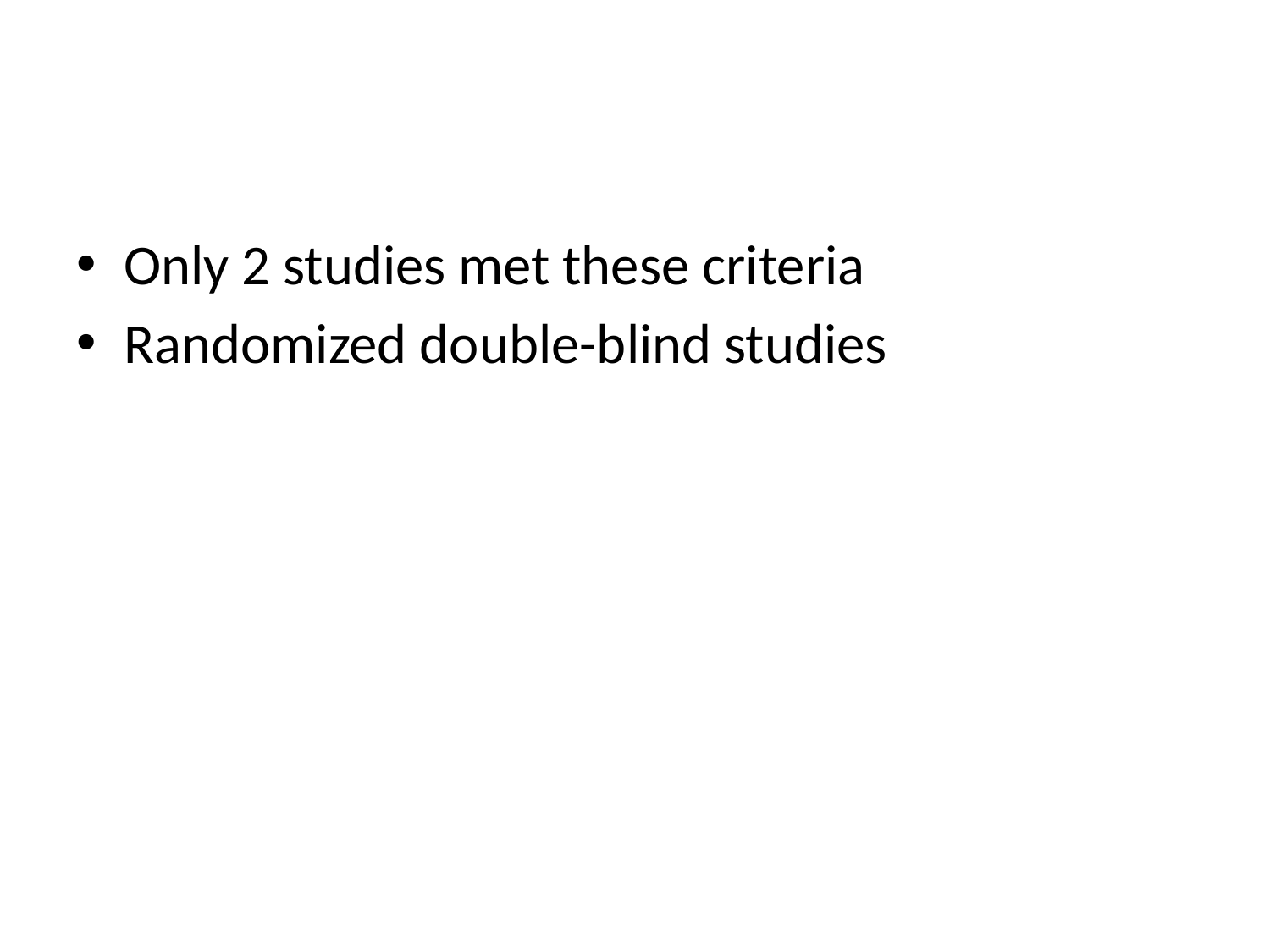

Only 2 studies met these criteria
Randomized double-blind studies